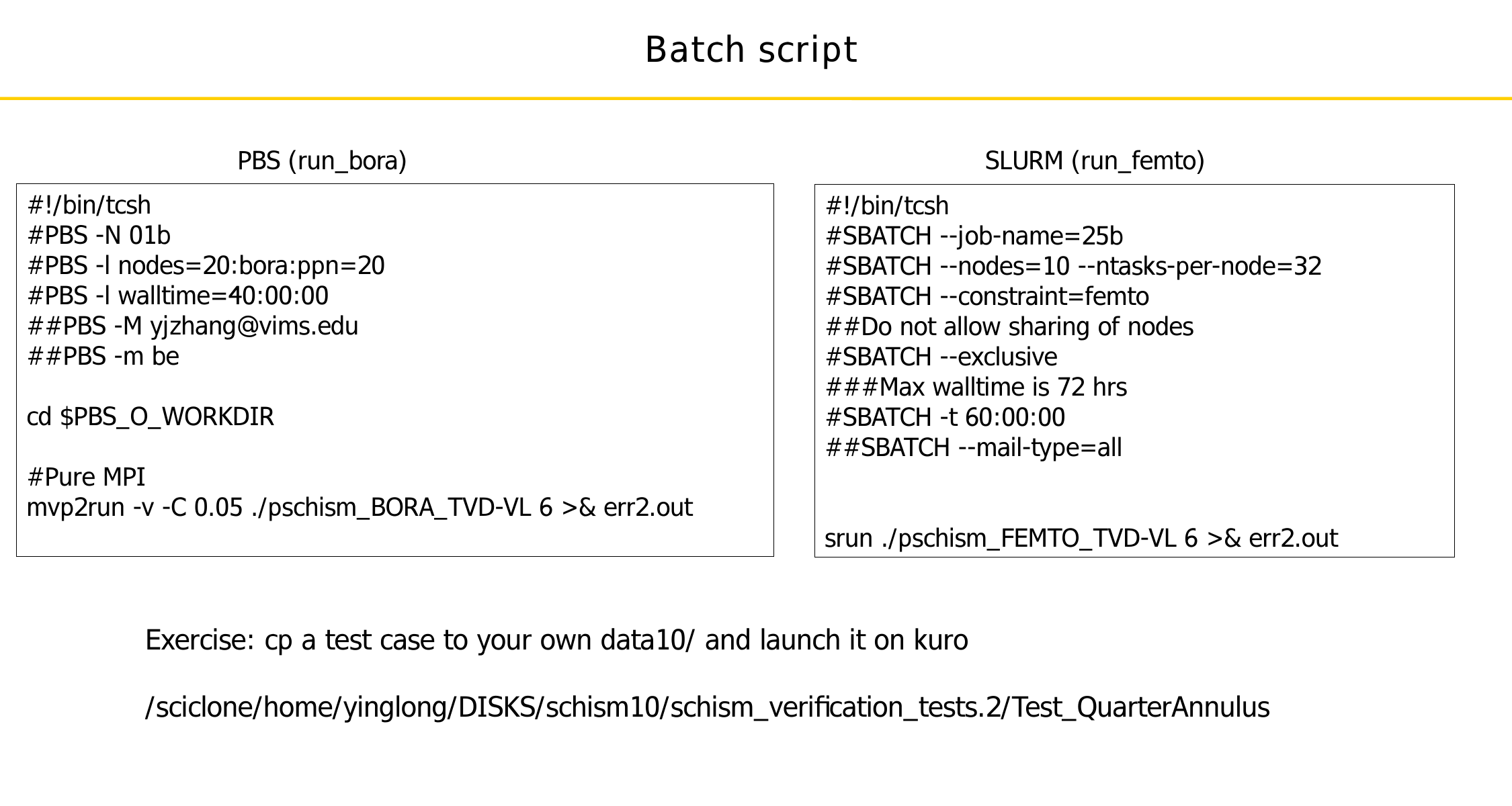

Batch script
PBS (run_bora)
SLURM (run_femto)
#!/bin/tcsh
#PBS -N 01b
#PBS -l nodes=20:bora:ppn=20
#PBS -l walltime=40:00:00
##PBS -M yjzhang@vims.edu
##PBS -m be

cd $PBS_O_WORKDIR

#Pure MPI
mvp2run -v -C 0.05 ./pschism_BORA_TVD-VL 6 >& err2.out

#!/bin/tcsh
#SBATCH --job-name=25b
#SBATCH --nodes=10 --ntasks-per-node=32
#SBATCH --constraint=femto
##Do not allow sharing of nodes
#SBATCH --exclusive
###Max walltime is 72 hrs
#SBATCH -t 60:00:00
##SBATCH --mail-type=all

srun ./pschism_FEMTO_TVD-VL 6 >& err2.out
Exercise: cp a test case to your own data10/ and launch it on kuro

/sciclone/home/yinglong/DISKS/schism10/schism_verification_tests.2/Test_QuarterAnnulus